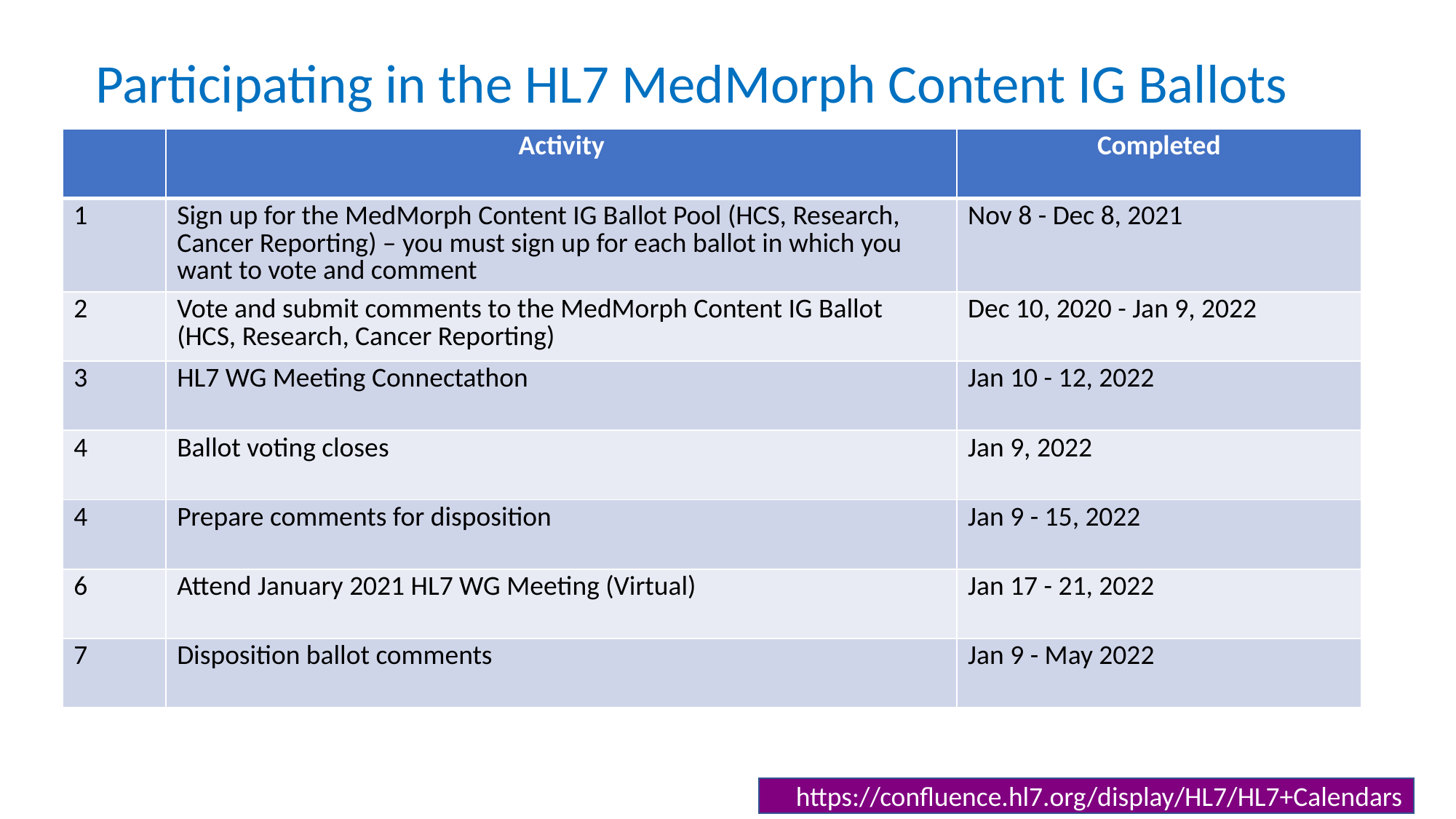

# Participating in the HL7 MedMorph Content IG Ballots
|  | Activity | Completed |
| --- | --- | --- |
| 1 | Sign up for the MedMorph Content IG Ballot Pool (HCS, Research, Cancer Reporting) – you must sign up for each ballot in which you want to vote and comment | Nov 8 - Dec 8, 2021 |
| 2 | Vote and submit comments to the MedMorph Content IG Ballot (HCS, Research, Cancer Reporting) | Dec 10, 2020 - Jan 9, 2022 |
| 3 | HL7 WG Meeting Connectathon | Jan 10 - 12, 2022 |
| 4 | Ballot voting closes | Jan 9, 2022 |
| 4 | Prepare comments for disposition | Jan 9 - 15, 2022 |
| 6 | Attend January 2021 HL7 WG Meeting (Virtual) | Jan 17 - 21, 2022 |
| 7 | Disposition ballot comments | Jan 9 - May 2022 |
https://confluence.hl7.org/display/HL7/HL7+Calendars